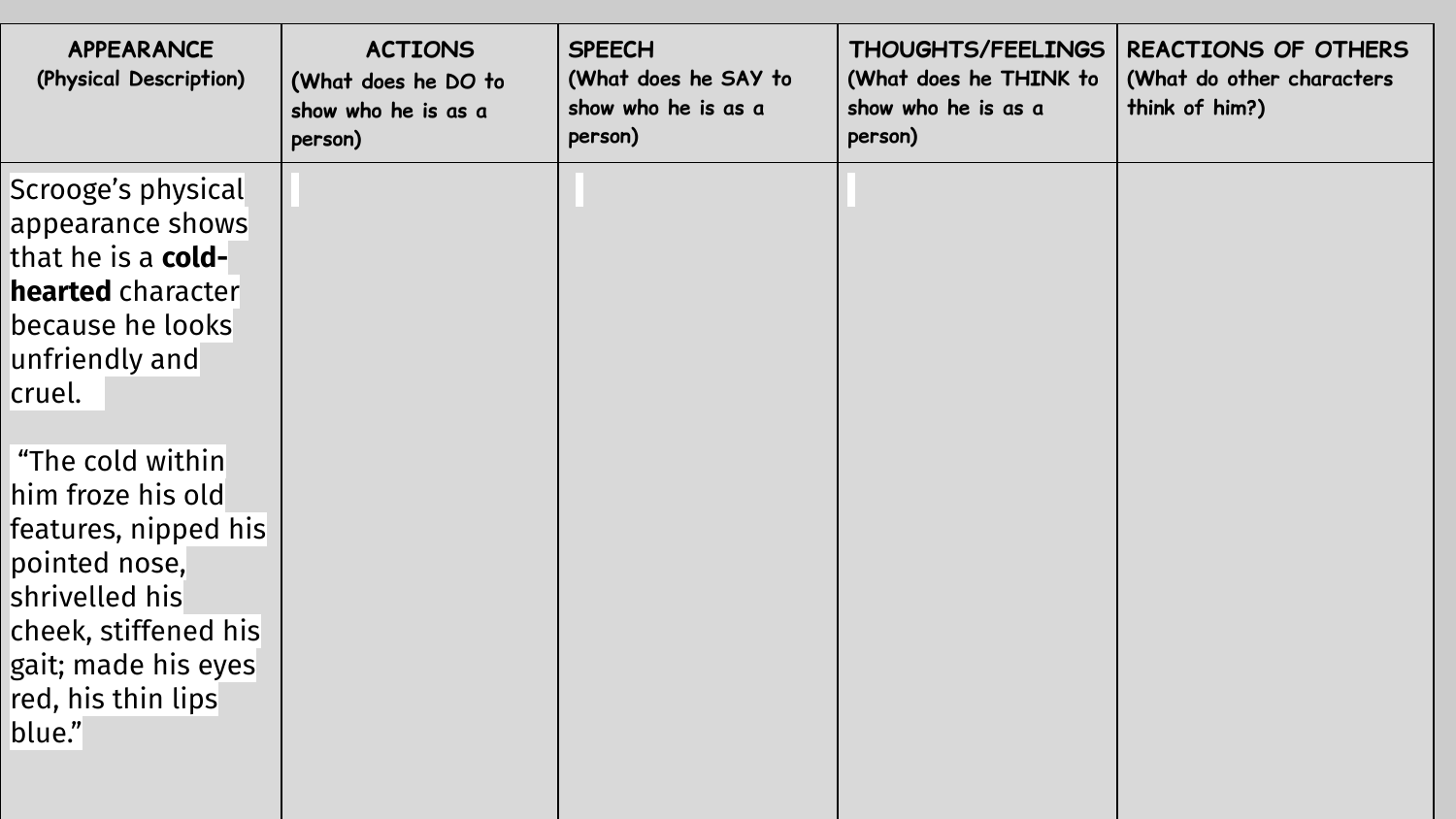

| APPEARANCE (Physical Description) | ACTIONS (What does he DO to show who he is as a person) | SPEECH (What does he SAY to show who he is as a person) | THOUGHTS/FEELINGS (What does he THINK to show who he is as a person) | REACTIONS OF OTHERS (What do other characters think of him?) |
| --- | --- | --- | --- | --- |
| Scrooge’s physical appearance shows that he is a cold-hearted character because he looks unfriendly and cruel. “The cold within him froze his old features, nipped his pointed nose, shrivelled his cheek, stiffened his gait; made his eyes red, his thin lips blue.” |  |  |  |  |